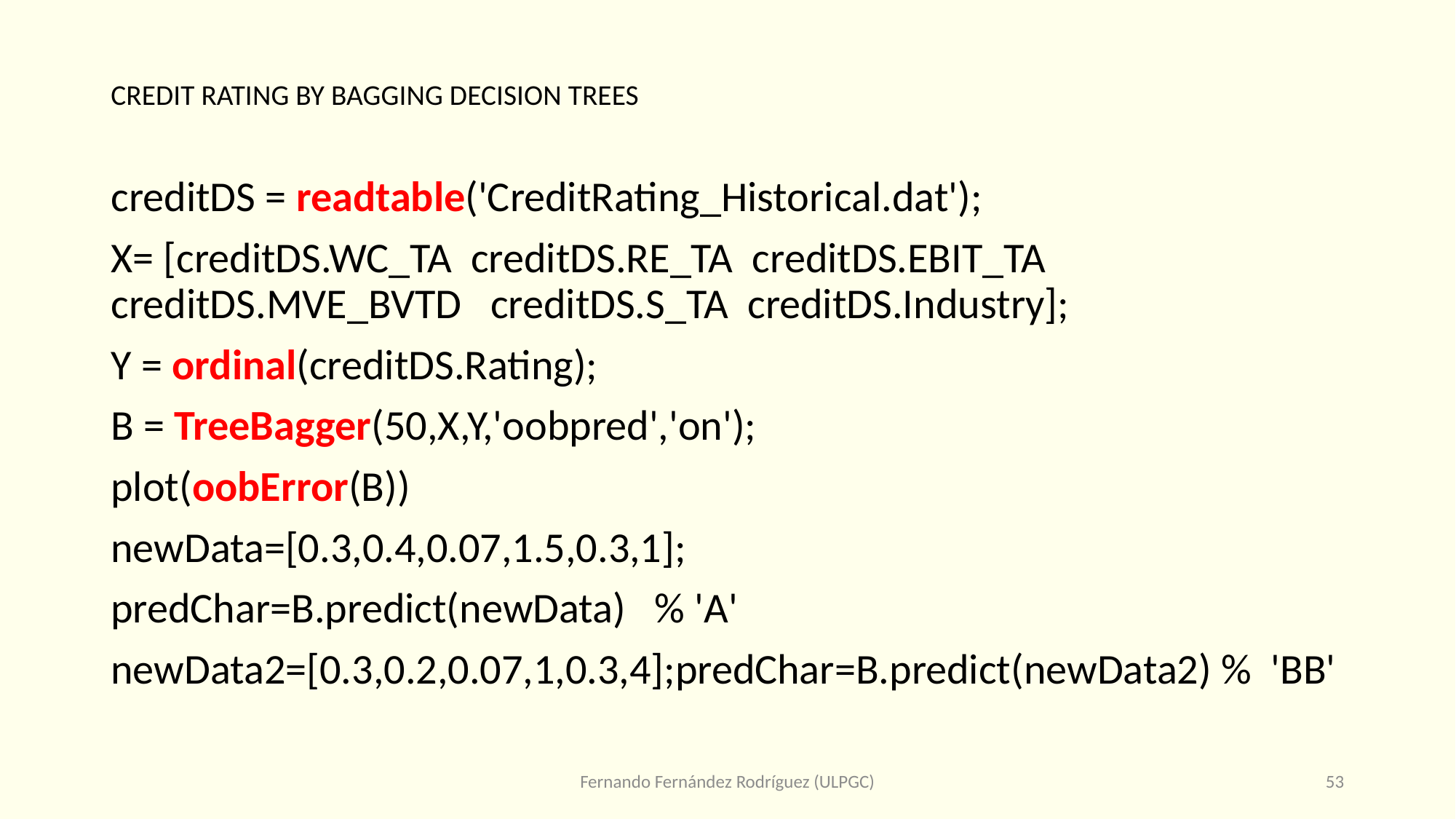

# CREDIT RATING BY BAGGING DECISION TREES
creditDS = readtable('CreditRating_Historical.dat');
X= [creditDS.WC_TA  creditDS.RE_TA  creditDS.EBIT_TA creditDS.MVE_BVTD   creditDS.S_TA  creditDS.Industry];
Y = ordinal(creditDS.Rating);
B = TreeBagger(50,X,Y,'oobpred','on');
plot(oobError(B))
newData=[0.3,0.4,0.07,1.5,0.3,1];
predChar=B.predict(newData)   % 'A'
newData2=[0.3,0.2,0.07,1,0.3,4];predChar=B.predict(newData2) %  'BB'

Fernando Fernández Rodríguez (ULPGC)
53